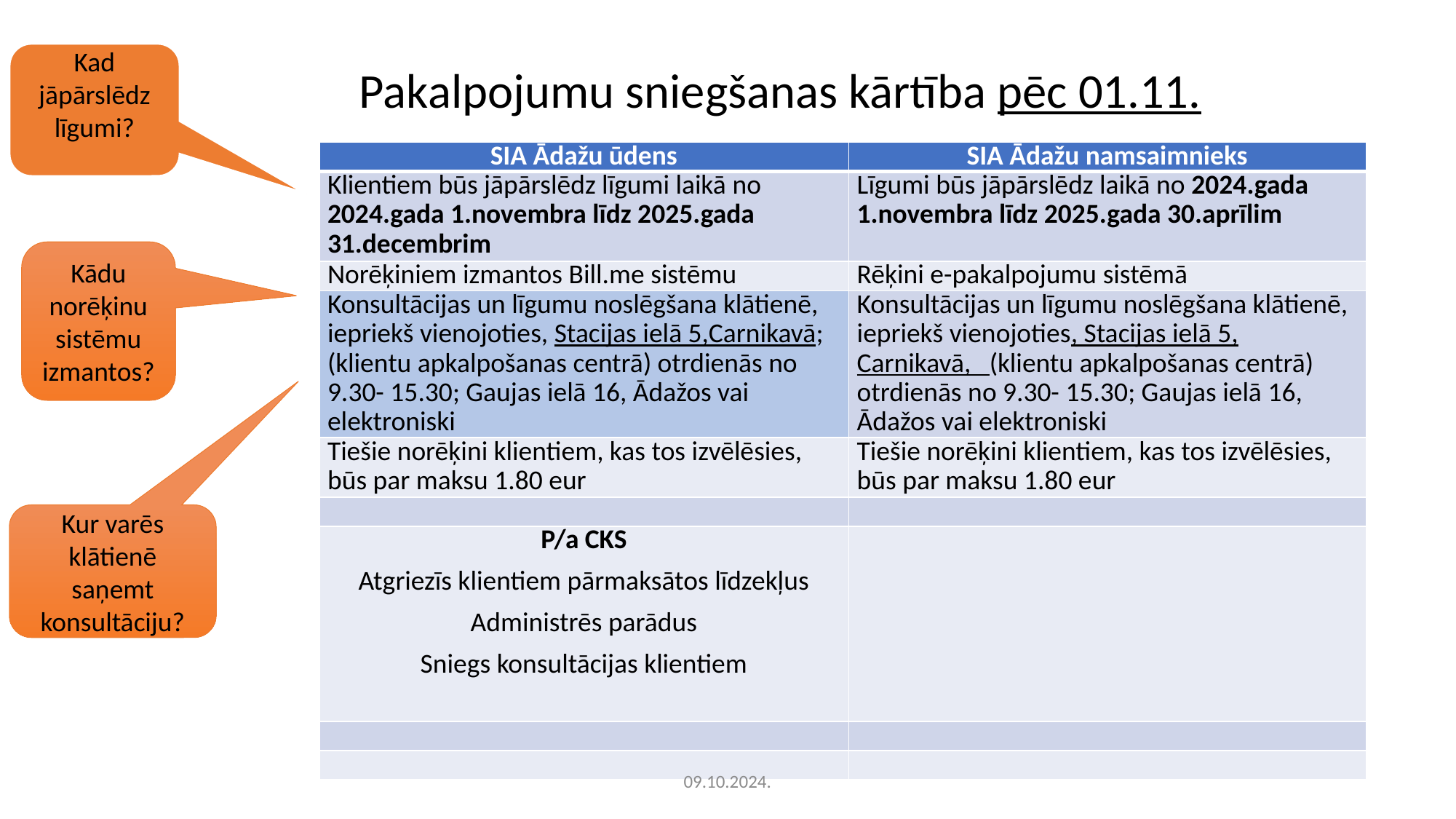

Kad jāpārslēdz līgumi?

# Pakalpojumu sniegšanas kārtība pēc 01.11.
| SIA Ādažu ūdens | SIA Ādažu namsaimnieks |
| --- | --- |
| Klientiem būs jāpārslēdz līgumi laikā no 2024.gada 1.novembra līdz 2025.gada 31.decembrim | Līgumi būs jāpārslēdz laikā no 2024.gada 1.novembra līdz 2025.gada 30.aprīlim |
| Norēķiniem izmantos Bill.me sistēmu | Rēķini e-pakalpojumu sistēmā |
| Konsultācijas un līgumu noslēgšana klātienē, iepriekš vienojoties, Stacijas ielā 5,Carnikavā; (klientu apkalpošanas centrā) otrdienās no 9.30- 15.30; Gaujas ielā 16, Ādažos vai elektroniski | Konsultācijas un līgumu noslēgšana klātienē, iepriekš vienojoties, Stacijas ielā 5, Carnikavā, (klientu apkalpošanas centrā) otrdienās no 9.30- 15.30; Gaujas ielā 16, Ādažos vai elektroniski |
| Tiešie norēķini klientiem, kas tos izvēlēsies, būs par maksu 1.80 eur | Tiešie norēķini klientiem, kas tos izvēlēsies, būs par maksu 1.80 eur |
|  |  |
| P/a CKS Atgriezīs klientiem pārmaksātos līdzekļus Administrēs parādus Sniegs konsultācijas klientiem |  |
|  |  |
|  |  |
Kādu norēķinu sistēmu izmantos?
Kur varēs klātienē saņemt konsultāciju?
09.10.2024.